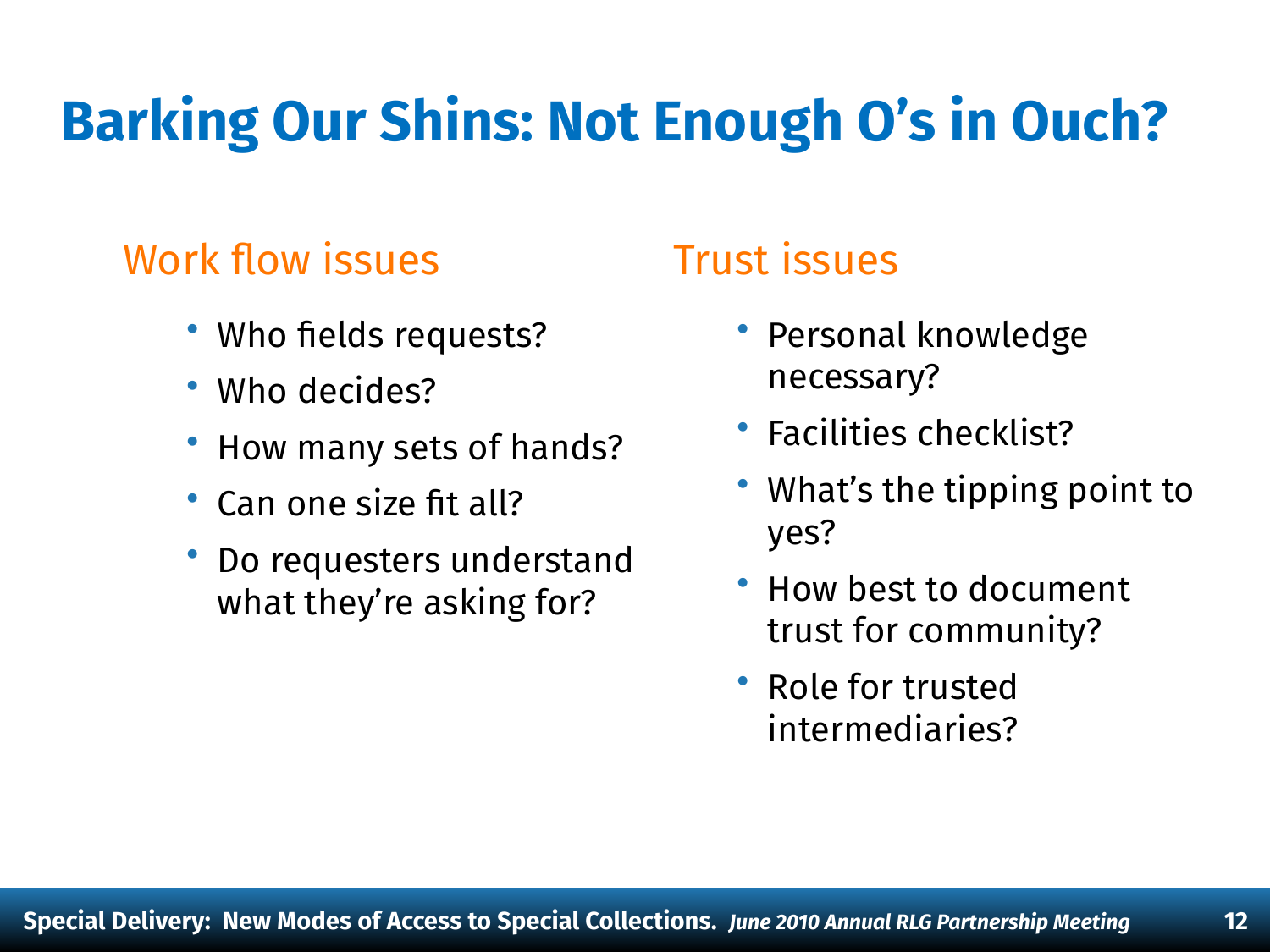

# Barking Our Shins: Not Enough O’s in Ouch?
Work flow issues
Who fields requests?
Who decides?
How many sets of hands?
Can one size fit all?
Do requesters understand what they’re asking for?
Trust issues
Personal knowledge necessary?
Facilities checklist?
What’s the tipping point to yes?
How best to document trust for community?
Role for trusted intermediaries?